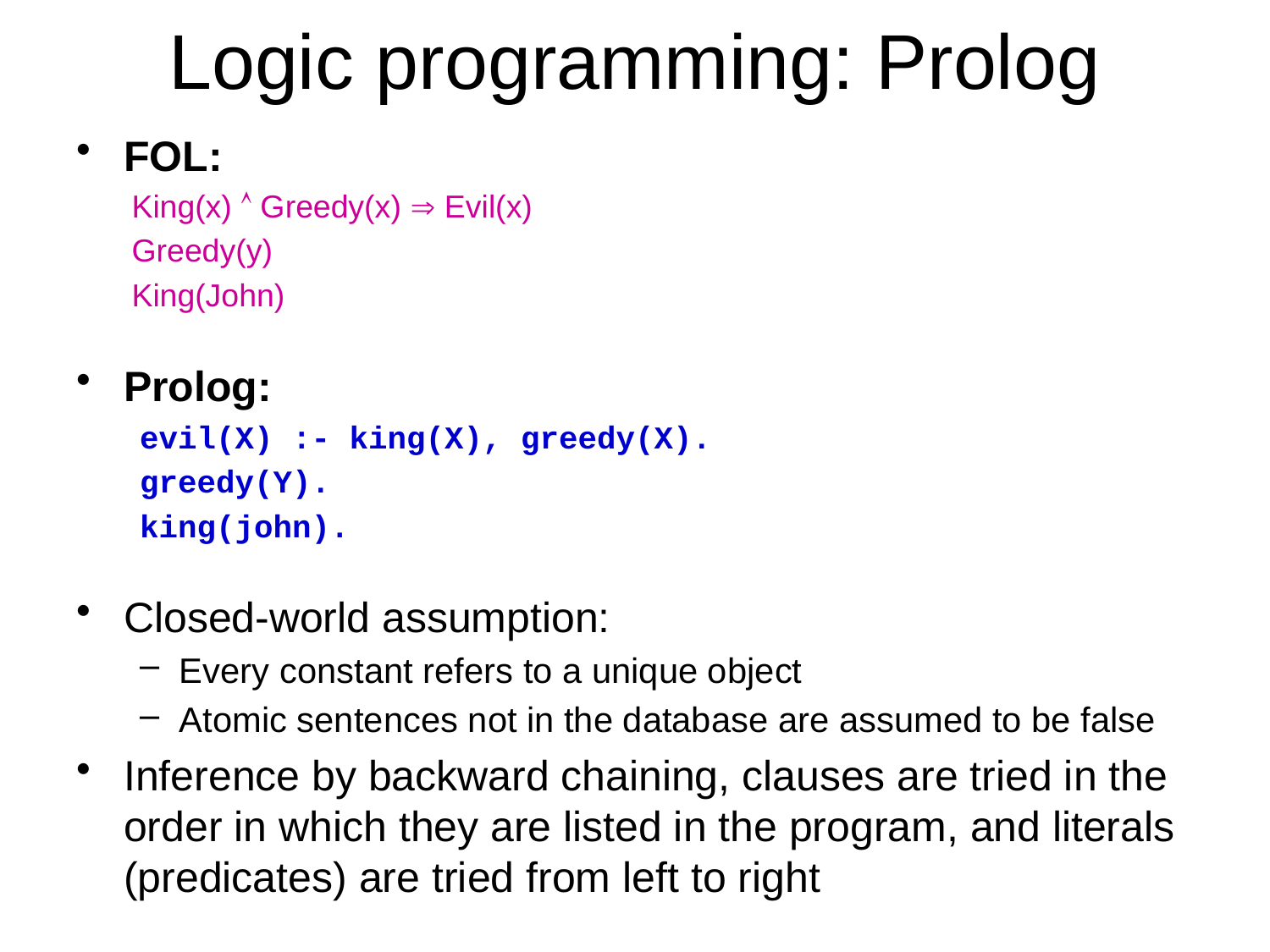

# Logic programming: Prolog
FOL:
King(x) ∧ Greedy(x) ⇒ Evil(x)
Greedy(y)
King(John)
Prolog:
evil(X) :- king(X), greedy(X).
greedy(Y).
king(john).
Closed-world assumption:
Every constant refers to a unique object
Atomic sentences not in the database are assumed to be false
Inference by backward chaining, clauses are tried in the order in which they are listed in the program, and literals (predicates) are tried from left to right